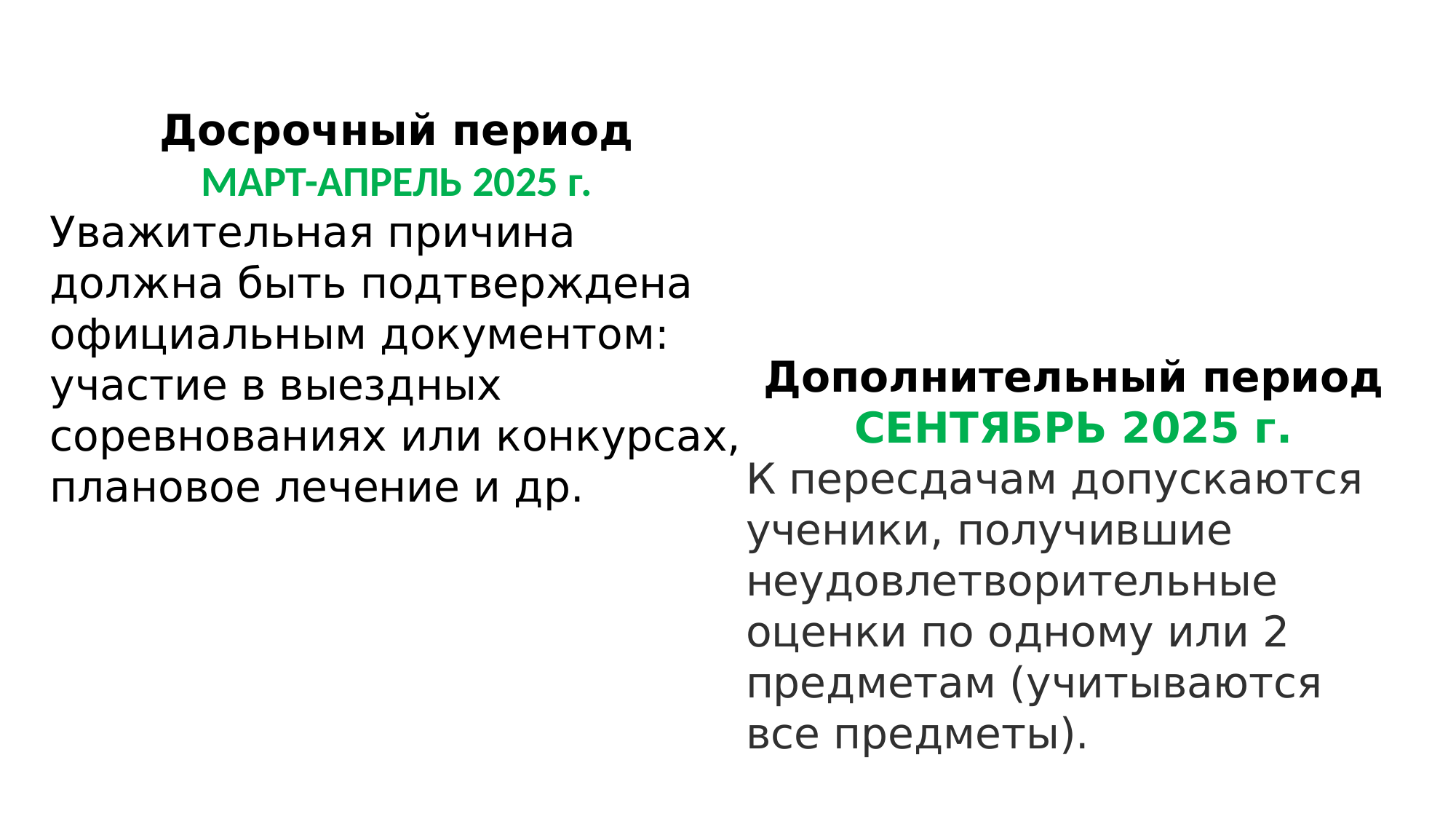

Досрочный период
МАРТ-АПРЕЛЬ 2025 г.
Уважительная причина должна быть подтверждена официальным документом: участие в выездных соревнованиях или конкурсах, плановое лечение и др.
Дополнительный период
СЕНТЯБРЬ 2025 г.
К пересдачам допускаются ученики, получившие неудовлетворительные оценки по одному или 2 предметам (учитываются все предметы).